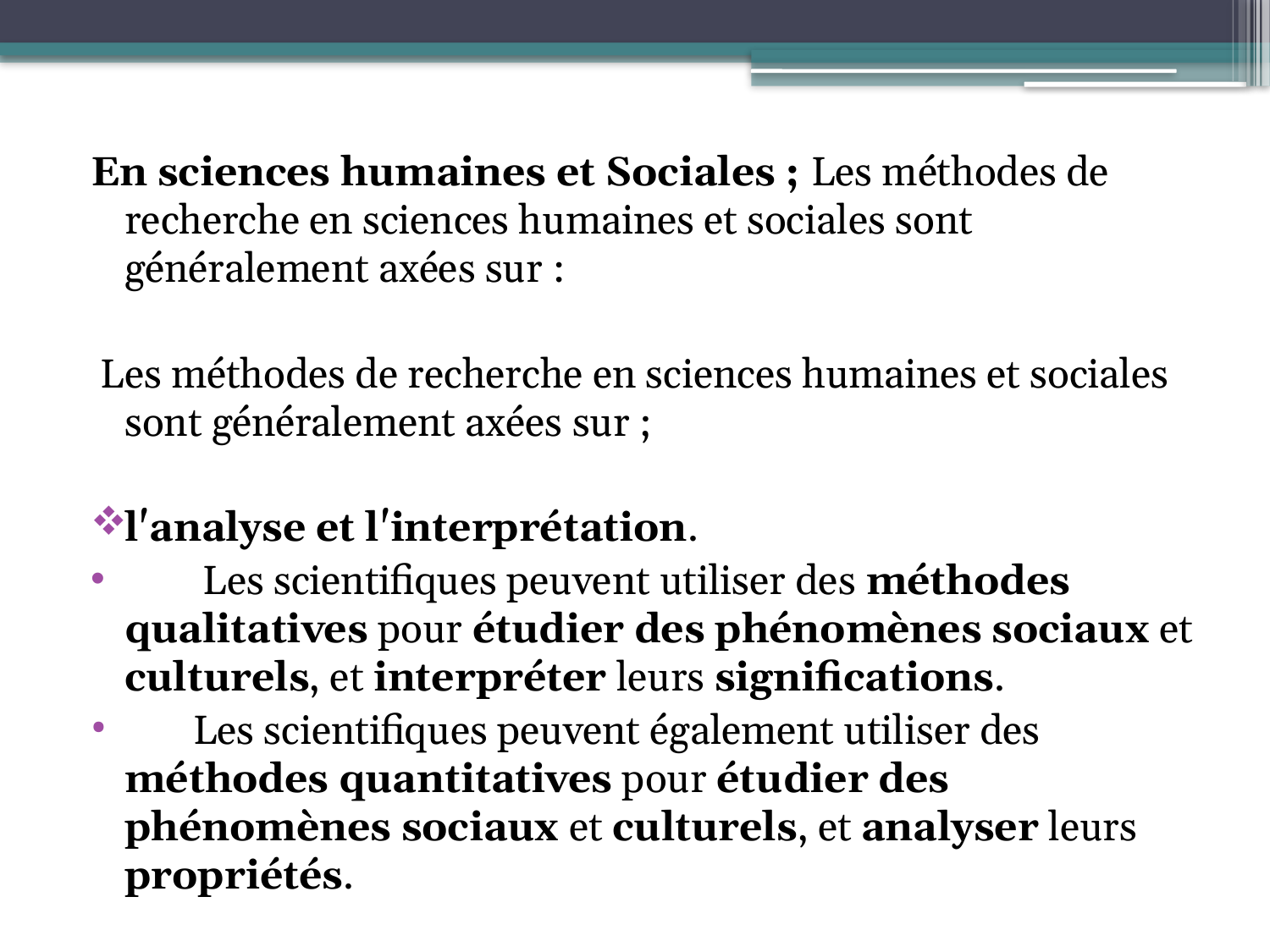

En sciences humaines et Sociales ; Les méthodes de recherche en sciences humaines et sociales sont généralement axées sur :

 Les méthodes de recherche en sciences humaines et sociales sont généralement axées sur ;

l'analyse et l'interprétation.
        Les scientifiques peuvent utiliser des méthodes qualitatives pour étudier des phénomènes sociaux et culturels, et interpréter leurs significations.
       Les scientifiques peuvent également utiliser des méthodes quantitatives pour étudier des phénomènes sociaux et culturels, et analyser leurs propriétés.